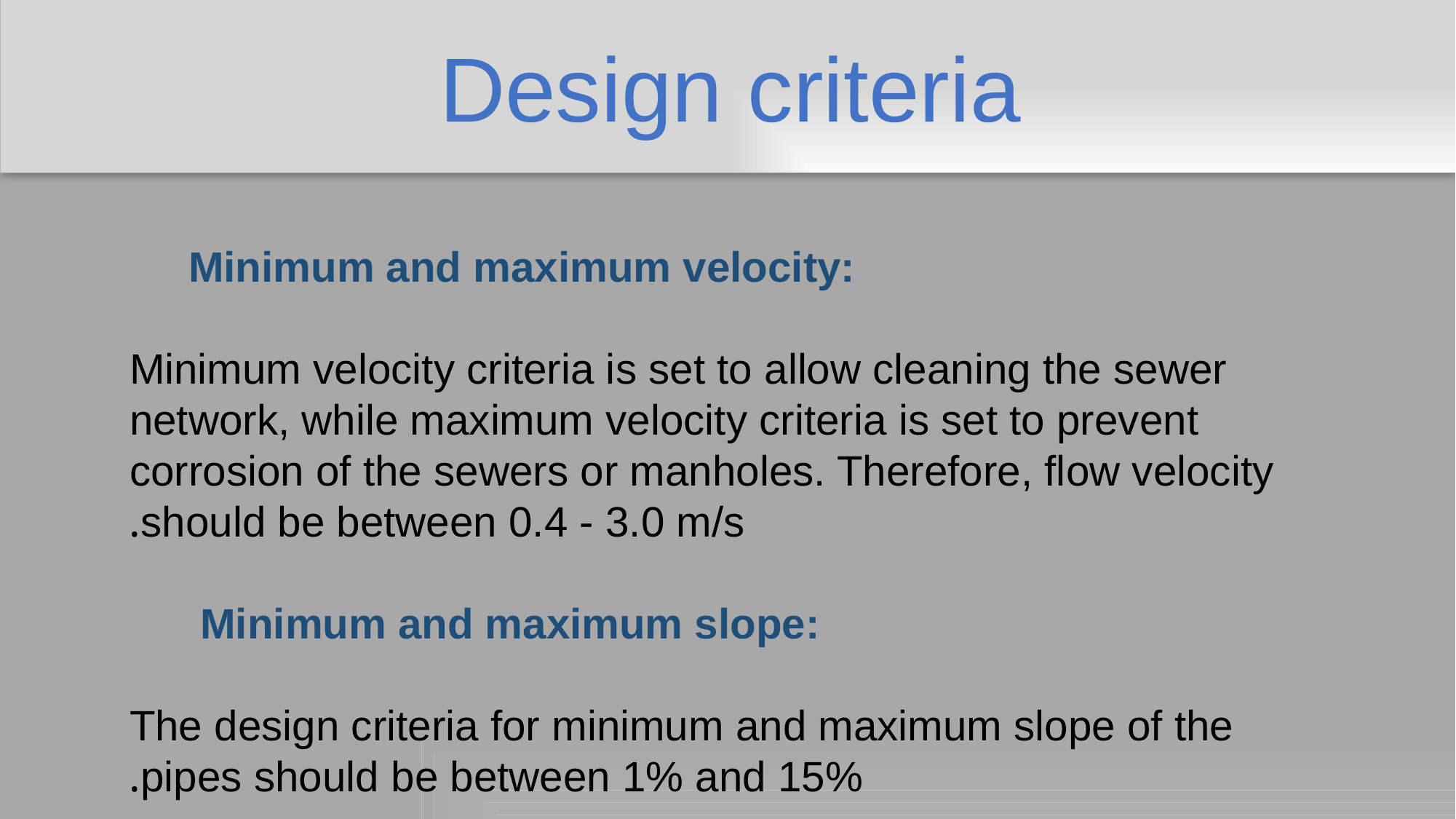

Design criteria

     Minimum and maximum velocity:

Minimum velocity criteria is set to allow cleaning the sewer network, while maximum velocity criteria is set to prevent corrosion of the sewers or manholes. Therefore, flow velocity should be between 0.4 - 3.0 m/s.

      Minimum and maximum slope:

The design criteria for minimum and maximum slope of the pipes should be between 1% and 15%.